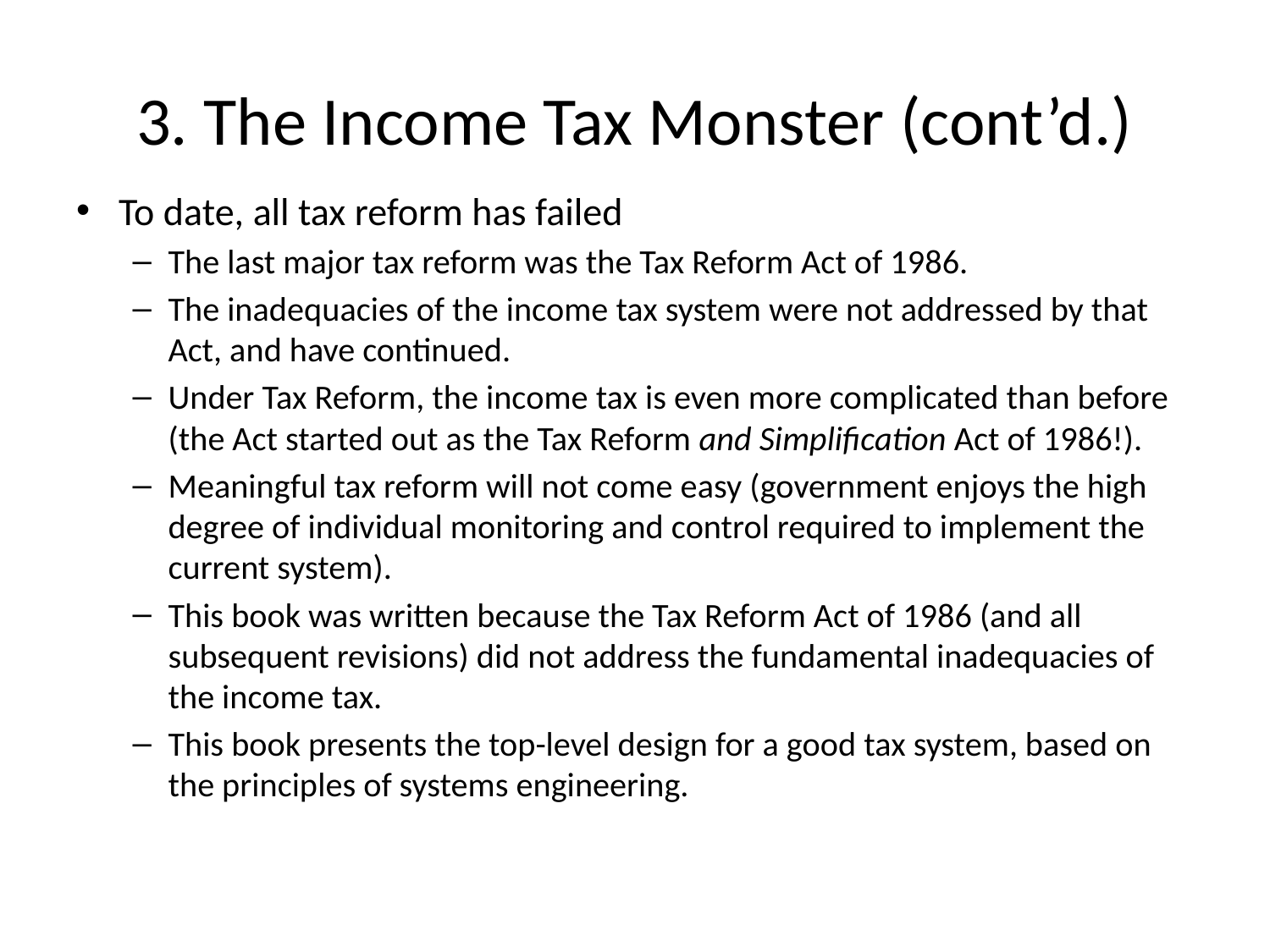

# 3. The Income Tax Monster (cont’d.)
To date, all tax reform has failed
The last major tax reform was the Tax Reform Act of 1986.
The inadequacies of the income tax system were not addressed by that Act, and have continued.
Under Tax Reform, the income tax is even more complicated than before (the Act started out as the Tax Reform and Simplification Act of 1986!).
Meaningful tax reform will not come easy (government enjoys the high degree of individual monitoring and control required to implement the current system).
This book was written because the Tax Reform Act of 1986 (and all subsequent revisions) did not address the fundamental inadequacies of the income tax.
This book presents the top-level design for a good tax system, based on the principles of systems engineering.